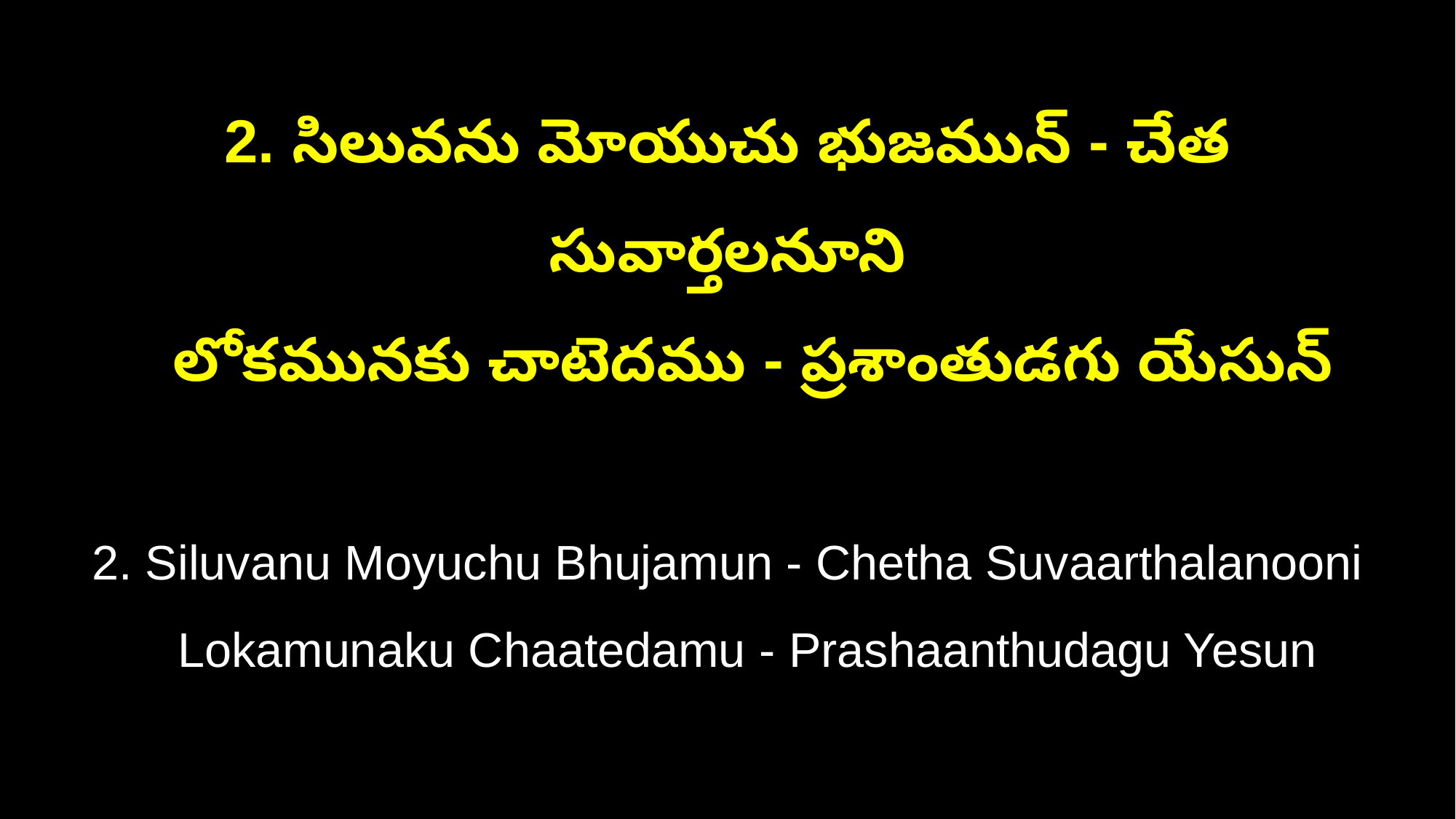

2. సిలువను మోయుచు భుజమున్ - చేత సువార్తలనూని
   లోకమునకు చాటెదము - ప్రశాంతుడగు యేసున్
2. Siluvanu Moyuchu Bhujamun - Chetha Suvaarthalanooni
   Lokamunaku Chaatedamu - Prashaanthudagu Yesun